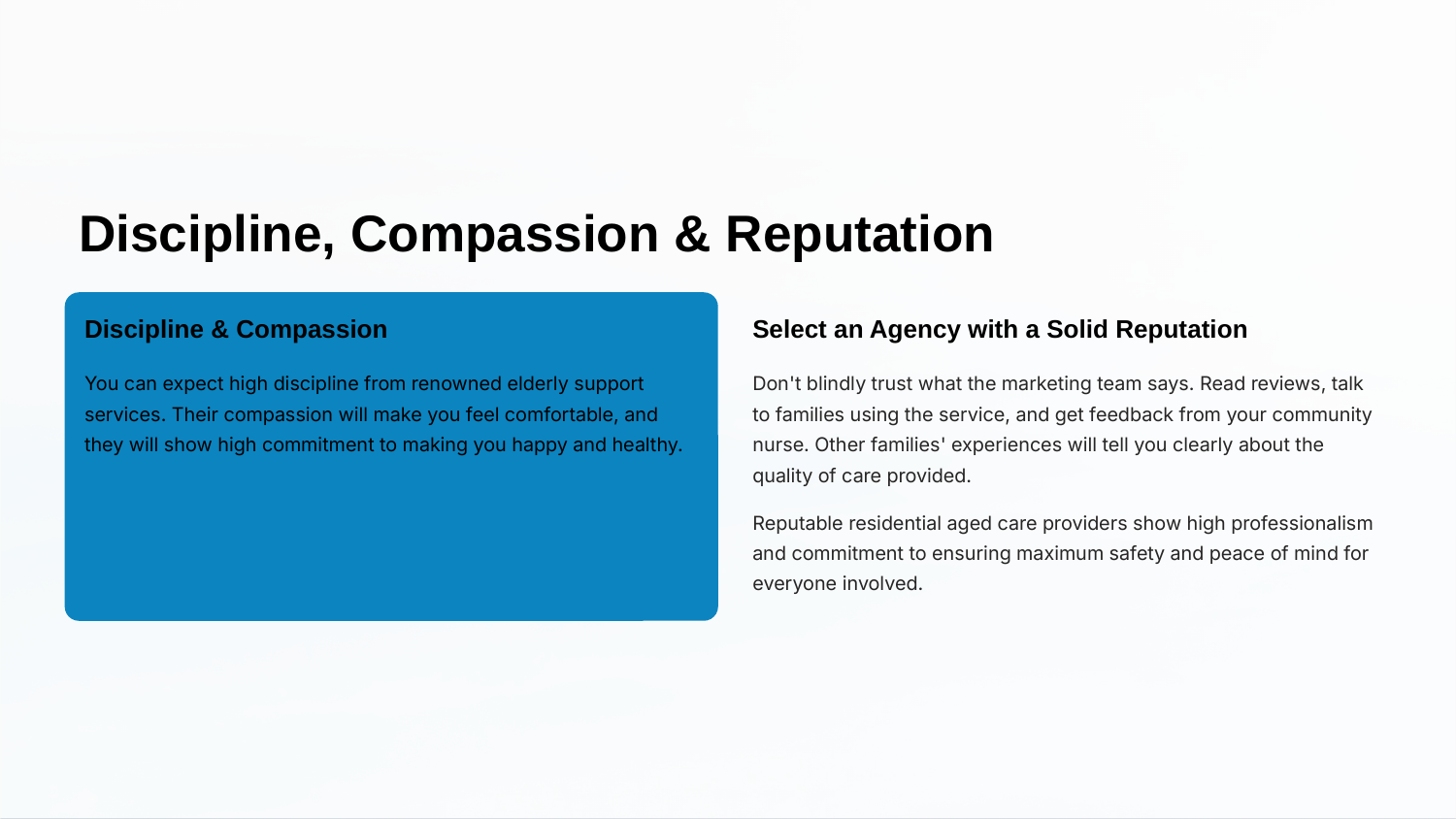

Discipline, Compassion & Reputation

Discipline & Compassion
Select an Agency with a Solid Reputation
You can expect high discipline from renowned elderly support services. Their compassion will make you feel comfortable, and they will show high commitment to making you happy and healthy.
Don't blindly trust what the marketing team says. Read reviews, talk to families using the service, and get feedback from your community nurse. Other families' experiences will tell you clearly about the quality of care provided.
Reputable residential aged care providers show high professionalism and commitment to ensuring maximum safety and peace of mind for everyone involved.